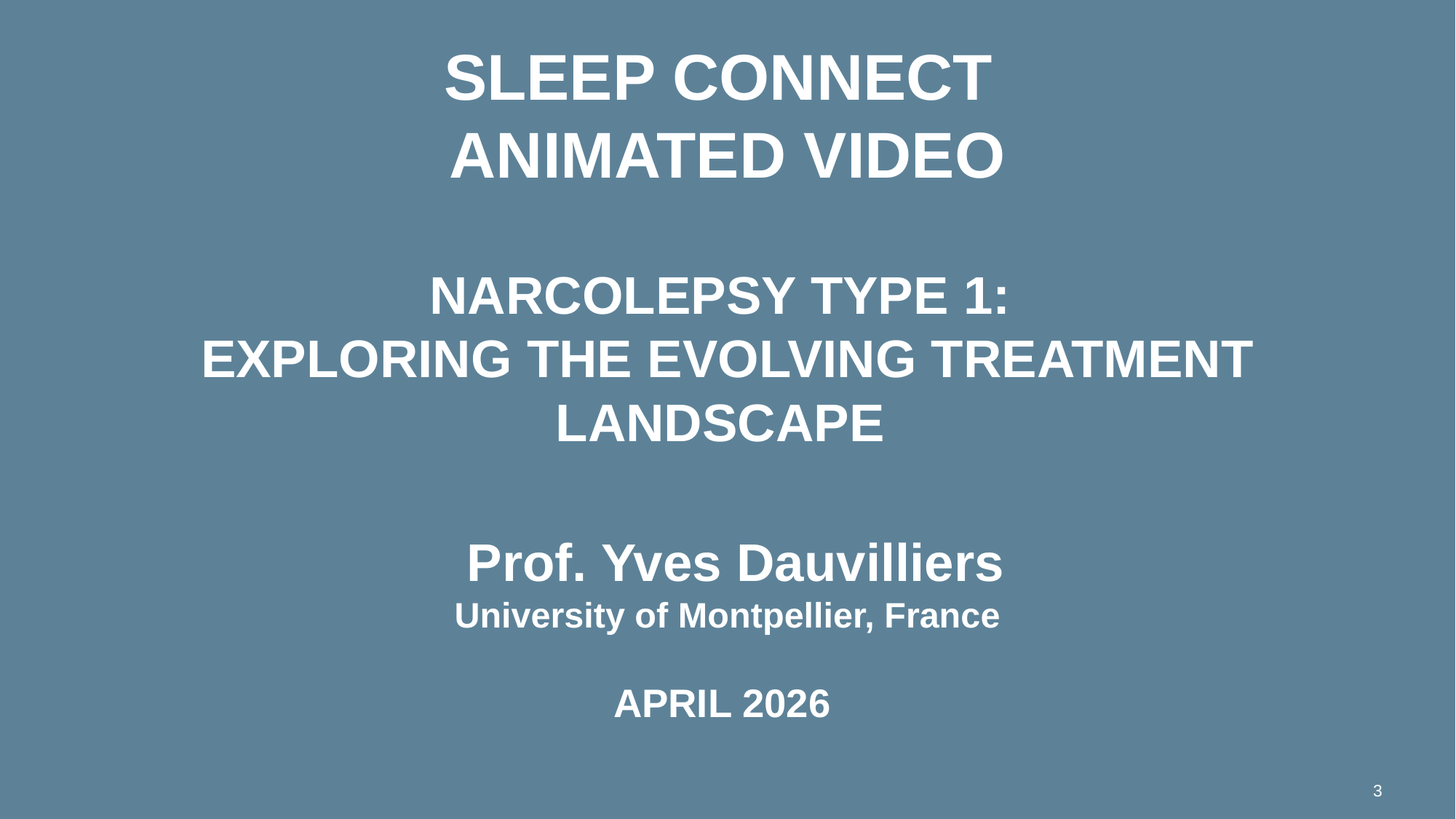

# Sleep connect ANIMATED VIDEO   Narcolepsy type 1: Exploring the evolving treatment landscape  Prof. Yves Dauvilliers University of Montpellier, France APril 2026
3